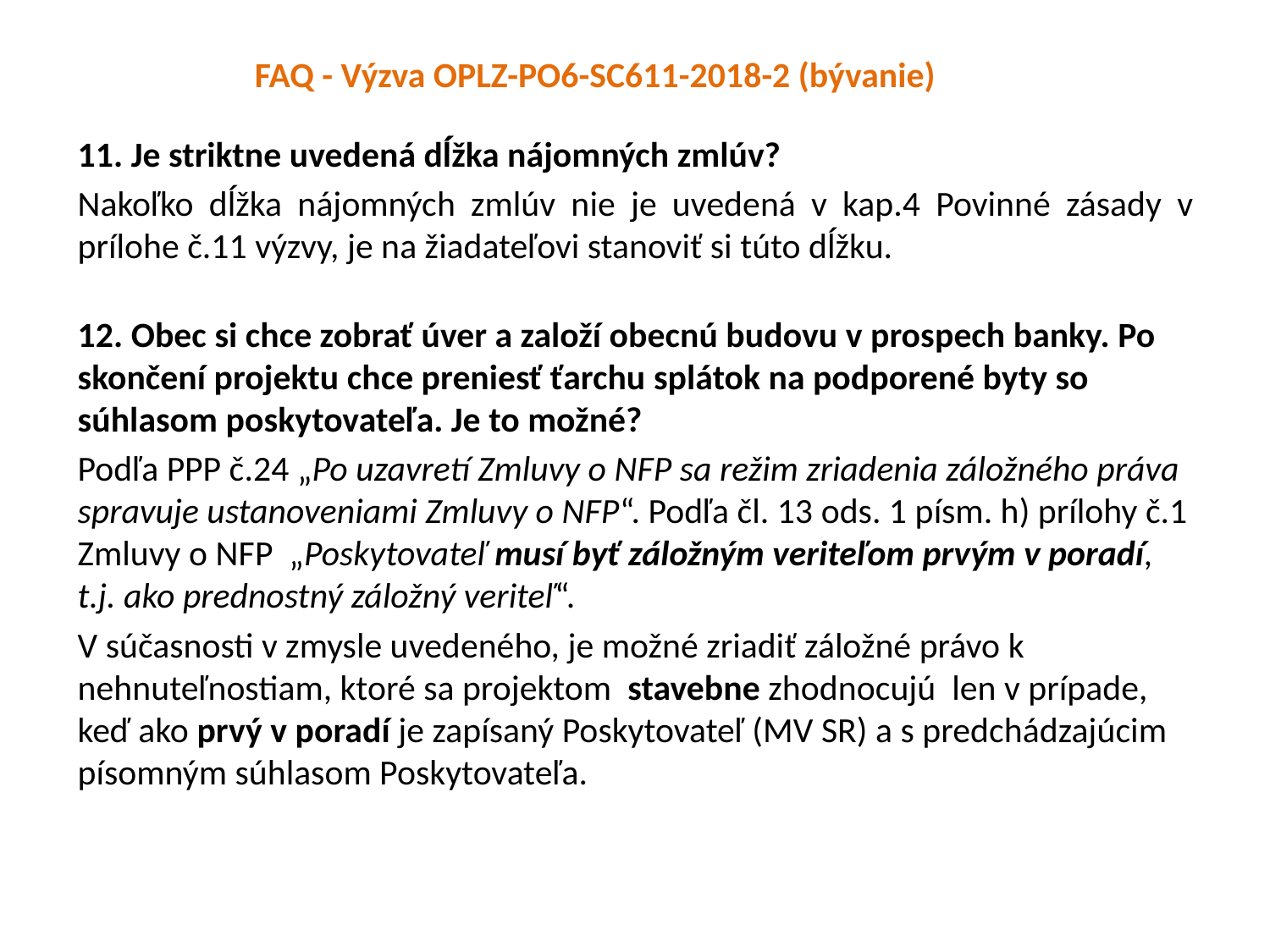

FAQ - Výzva OPLZ-PO6-SC611-2018-2 (bývanie)

11. Je striktne uvedená dĺžka nájomných zmlúv?
Nakoľko dĺžka nájomných zmlúv nie je uvedená v kap.4 Povinné zásady v prílohe č.11 výzvy, je na žiadateľovi stanoviť si túto dĺžku.

12. Obec si chce zobrať úver a založí obecnú budovu v prospech banky. Po skončení projektu chce preniesť ťarchu splátok na podporené byty so súhlasom poskytovateľa. Je to možné?
Podľa PPP č.24 „Po uzavretí Zmluvy o NFP sa režim zriadenia záložného práva spravuje ustanoveniami Zmluvy o NFP“. Podľa čl. 13 ods. 1 písm. h) prílohy č.1 Zmluvy o NFP  „Poskytovateľ musí byť záložným veriteľom prvým v poradí, t.j. ako prednostný záložný veriteľ“.
V súčasnosti v zmysle uvedeného, je možné zriadiť záložné právo k nehnuteľnostiam, ktoré sa projektom  stavebne zhodnocujú  len v prípade, keď ako prvý v poradí je zapísaný Poskytovateľ (MV SR) a s predchádzajúcim písomným súhlasom Poskytovateľa.